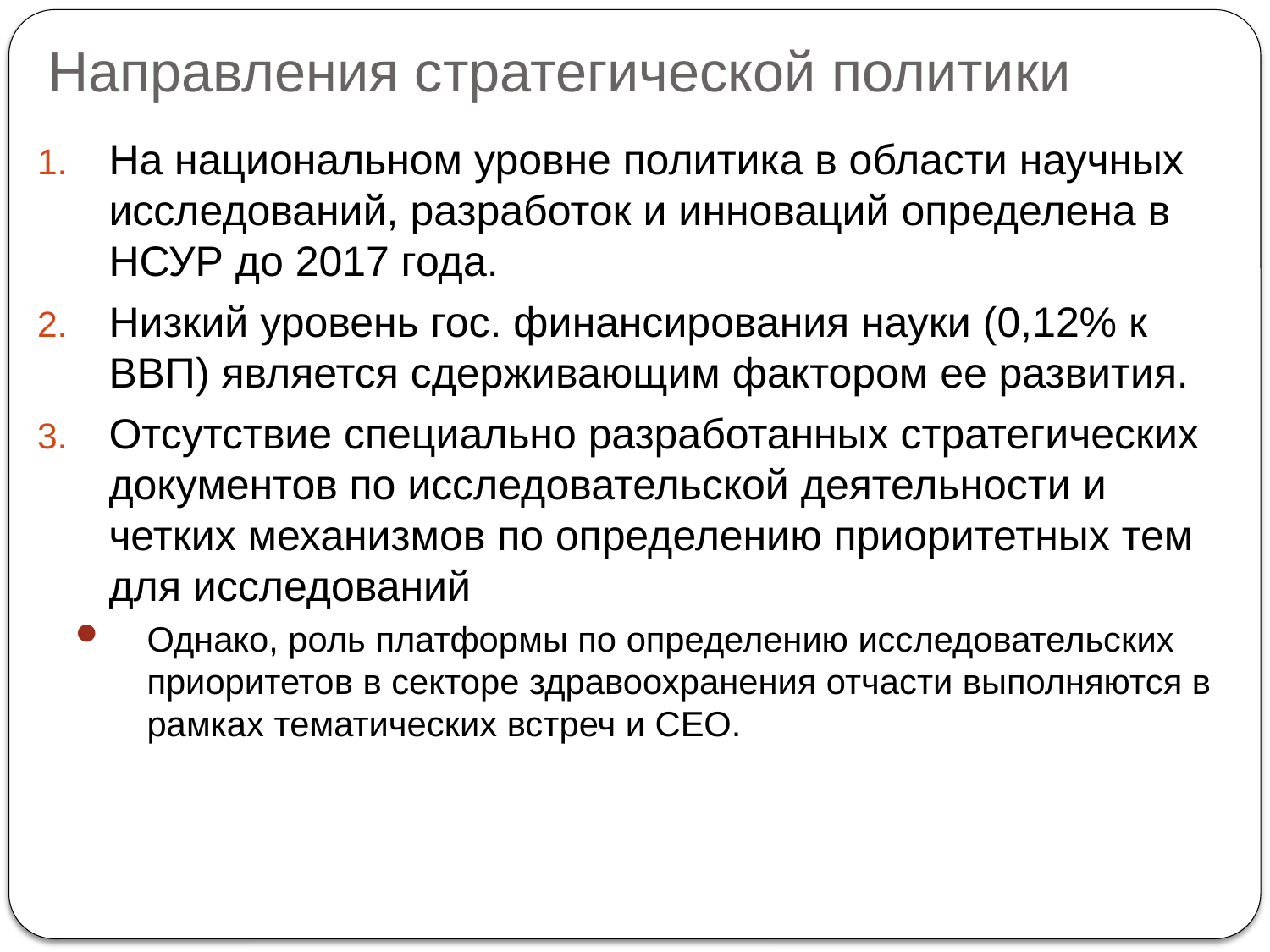

# Направления стратегической политики
На национальном уровне политика в области научных исследований, разработок и инноваций определена в НСУР до 2017 года.
Низкий уровень гос. финансирования науки (0,12% к ВВП) является сдерживающим фактором ее развития.
Отсутствие специально разработанных стратегических документов по исследовательской деятельности и четких механизмов по определению приоритетных тем для исследований
Однако, роль платформы по определению исследовательских приоритетов в секторе здравоохранения отчасти выполняются в рамках тематических встреч и СЕО.